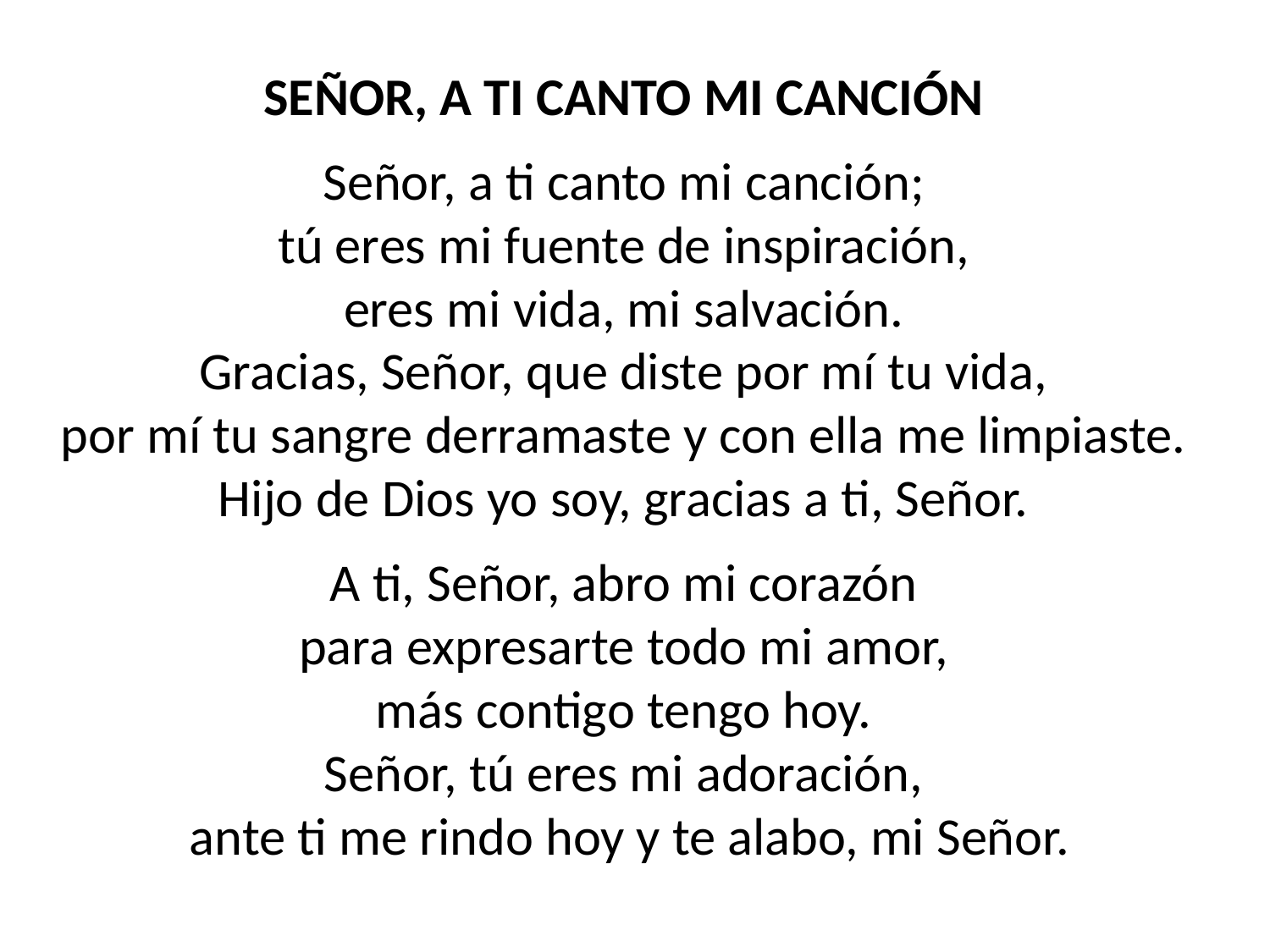

SEÑOR, A TI CANTO MI CANCIÓN
Señor, a ti canto mi canción;
tú eres mi fuente de inspiración,
eres mi vida, mi salvación.
Gracias, Señor, que diste por mí tu vida,
por mí tu sangre derramaste y con ella me limpiaste.
Hijo de Dios yo soy, gracias a ti, Señor.
A ti, Señor, abro mi corazón
para expresarte todo mi amor,
más contigo tengo hoy.
Señor, tú eres mi adoración,
ante ti me rindo hoy y te alabo, mi Señor.